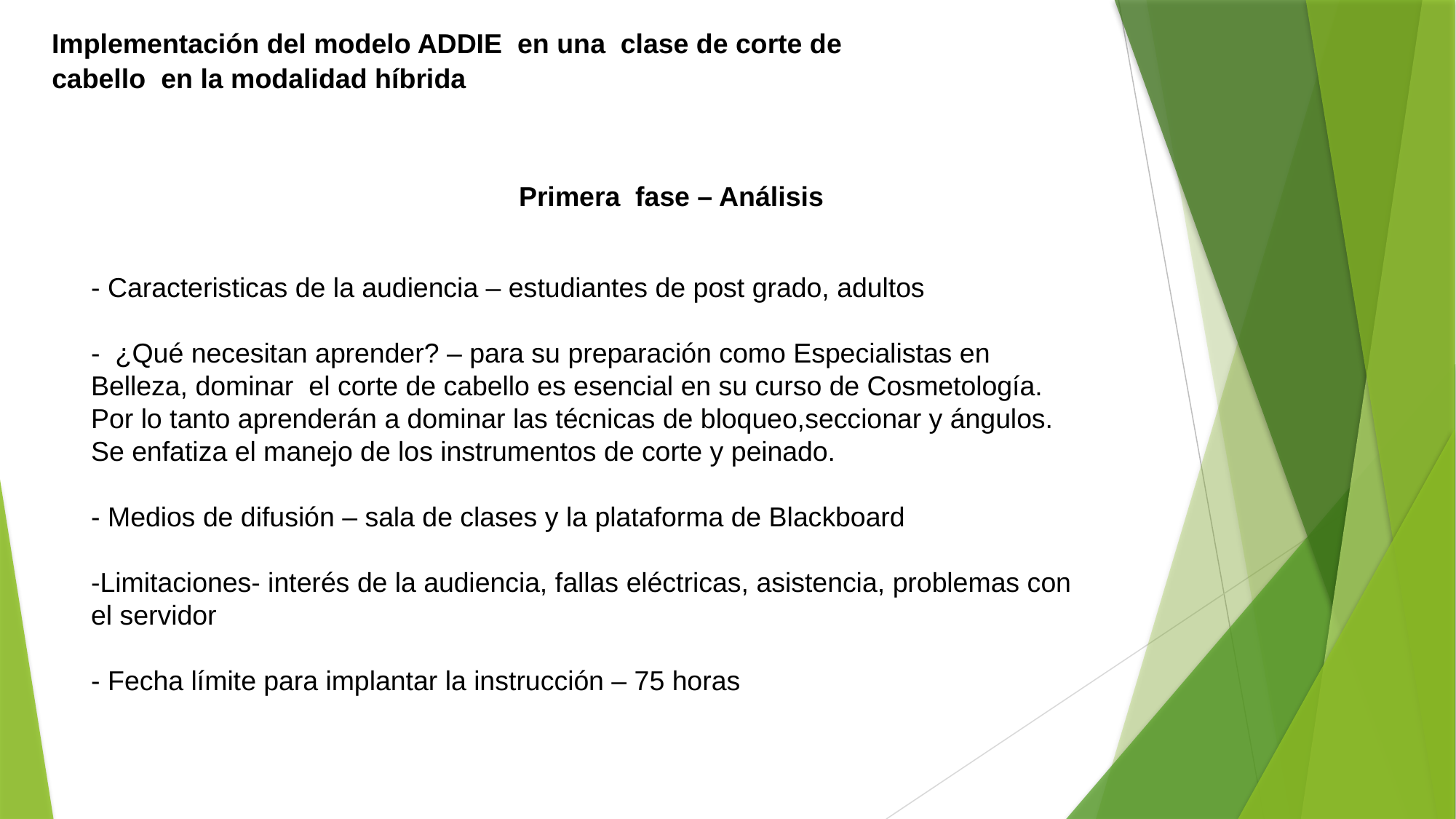

Implementación del modelo ADDIE  en una  clase de corte de cabello  en la modalidad híbrida
# Primera  fase – Análisis - Caracteristicas de la audiencia – estudiantes de post grado, adultos -  ¿Qué necesitan aprender? – para su preparación como Especialistas en Belleza, dominar  el corte de cabello es esencial en su curso de Cosmetología. Por lo tanto aprenderán a dominar las técnicas de bloqueo,seccionar y ángulos. Se enfatiza el manejo de los instrumentos de corte y peinado. - Medios de difusión – sala de clases y la plataforma de Blackboard -Limitaciones- interés de la audiencia, fallas eléctricas, asistencia, problemas con el servidor - Fecha límite para implantar la instrucción – 75 horas